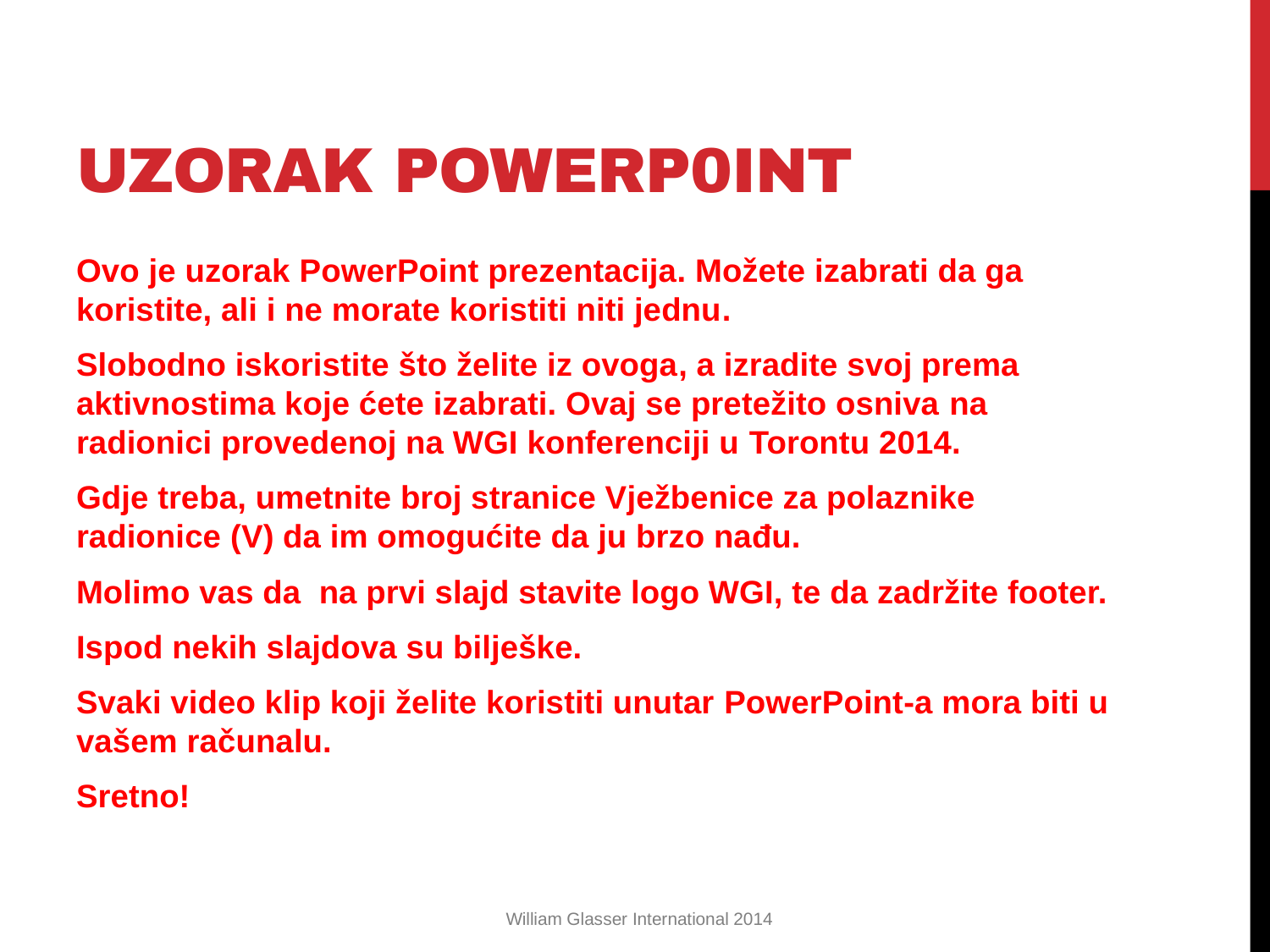

# uzorak Powerp0int
Ovo je uzorak PowerPoint prezentacija. Možete izabrati da ga koristite, ali i ne morate koristiti niti jednu.
Slobodno iskoristite što želite iz ovoga, a izradite svoj prema aktivnostima koje ćete izabrati. Ovaj se pretežito osniva na radionici provedenoj na WGI konferenciji u Torontu 2014.
Gdje treba, umetnite broj stranice Vježbenice za polaznike radionice (V) da im omogućite da ju brzo nađu.
Molimo vas da  na prvi slajd stavite logo WGI, te da zadržite footer.
Ispod nekih slajdova su bilješke.
Svaki video klip koji želite koristiti unutar PowerPoint-a mora biti u vašem računalu.
Sretno!

William Glasser International 2014